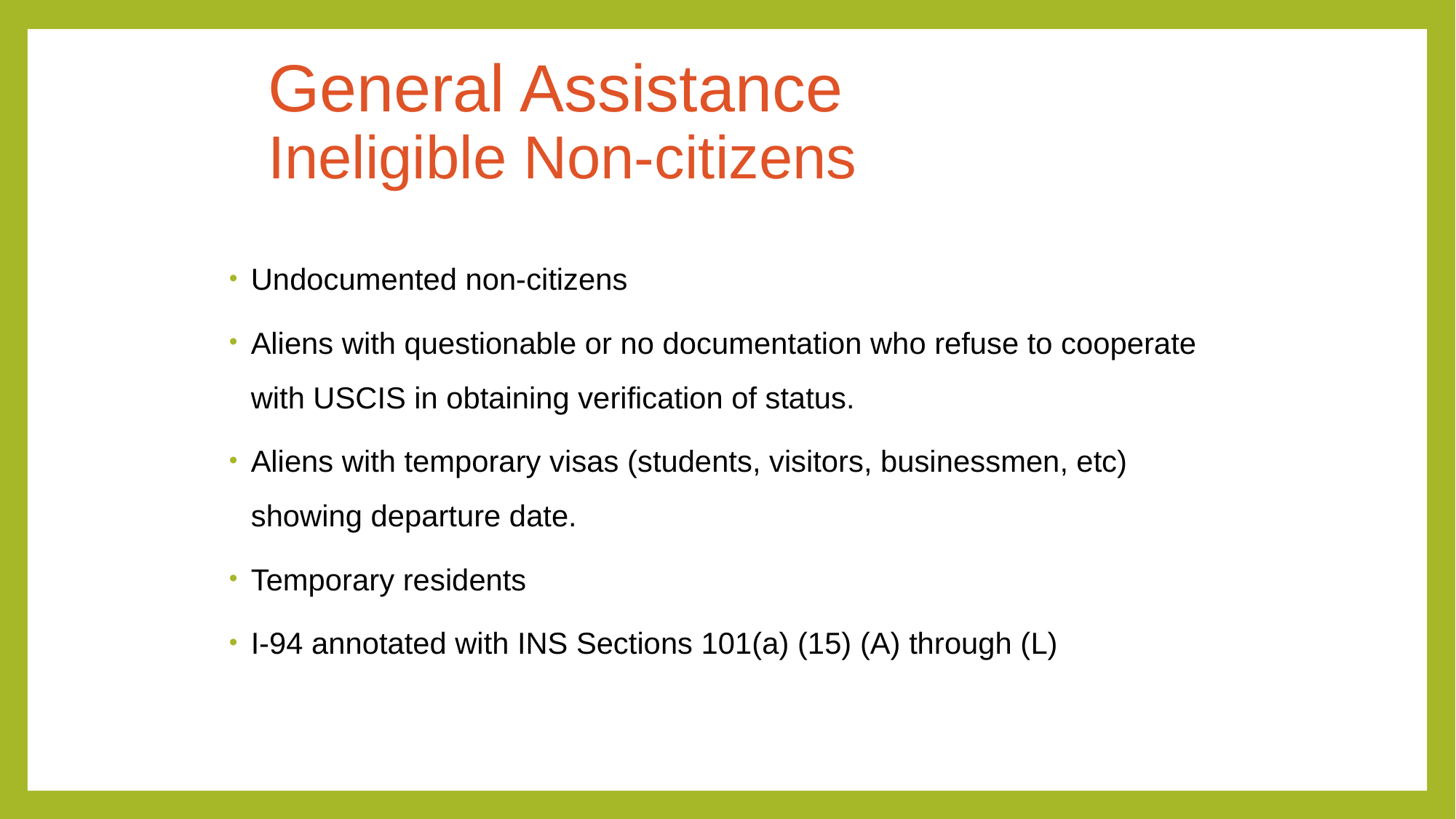

# General Assistance Ineligible Non-citizens
Undocumented non-citizens
Aliens with questionable or no documentation who refuse to cooperate with USCIS in obtaining verification of status.
Aliens with temporary visas (students, visitors, businessmen, etc) showing departure date.
Temporary residents
I-94 annotated with INS Sections 101(a) (15) (A) through (L)

|  |
| --- |